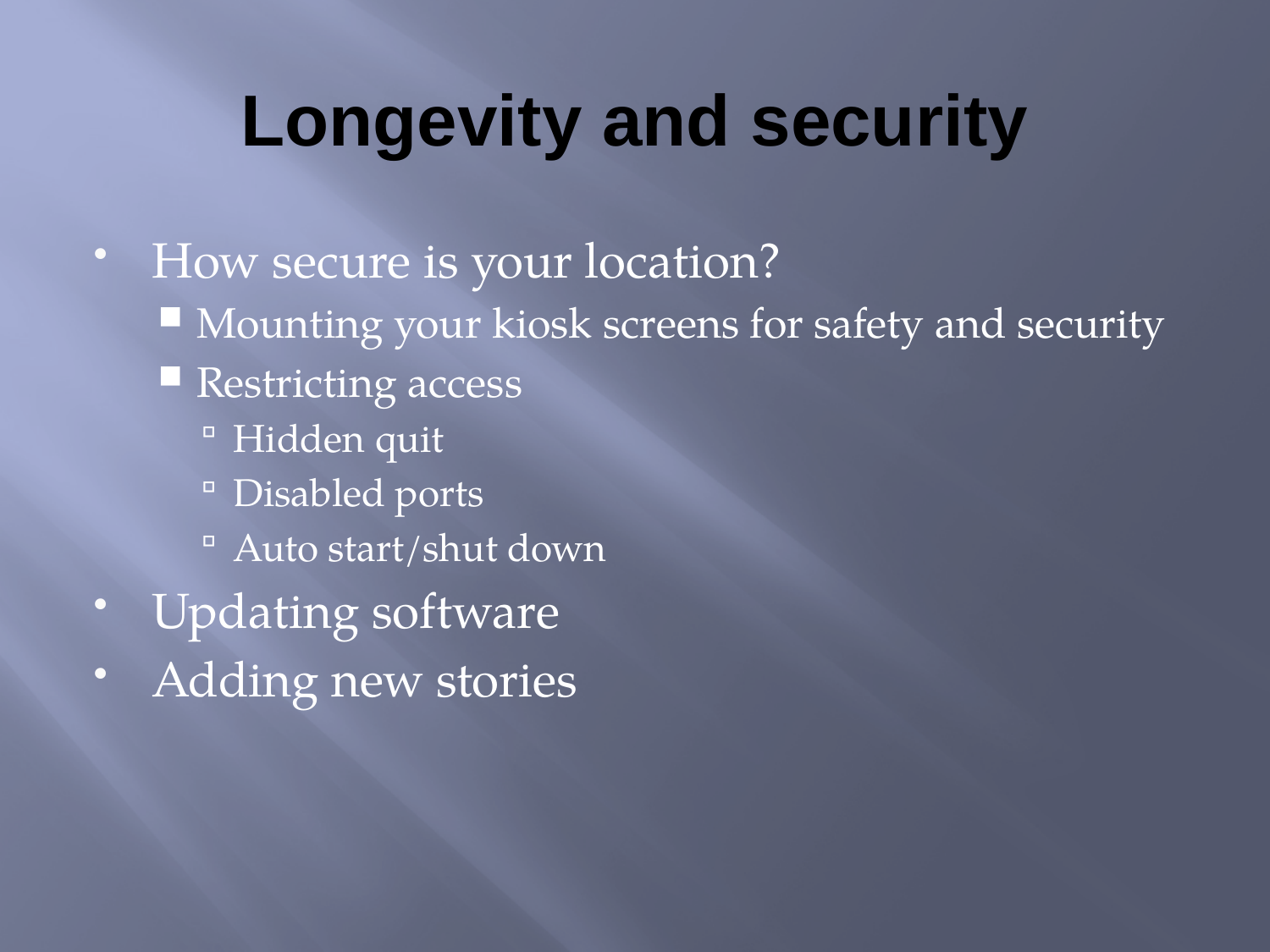

# Longevity and security
How secure is your location?
Mounting your kiosk screens for safety and security
Restricting access
Hidden quit
Disabled ports
Auto start/shut down
Updating software
Adding new stories